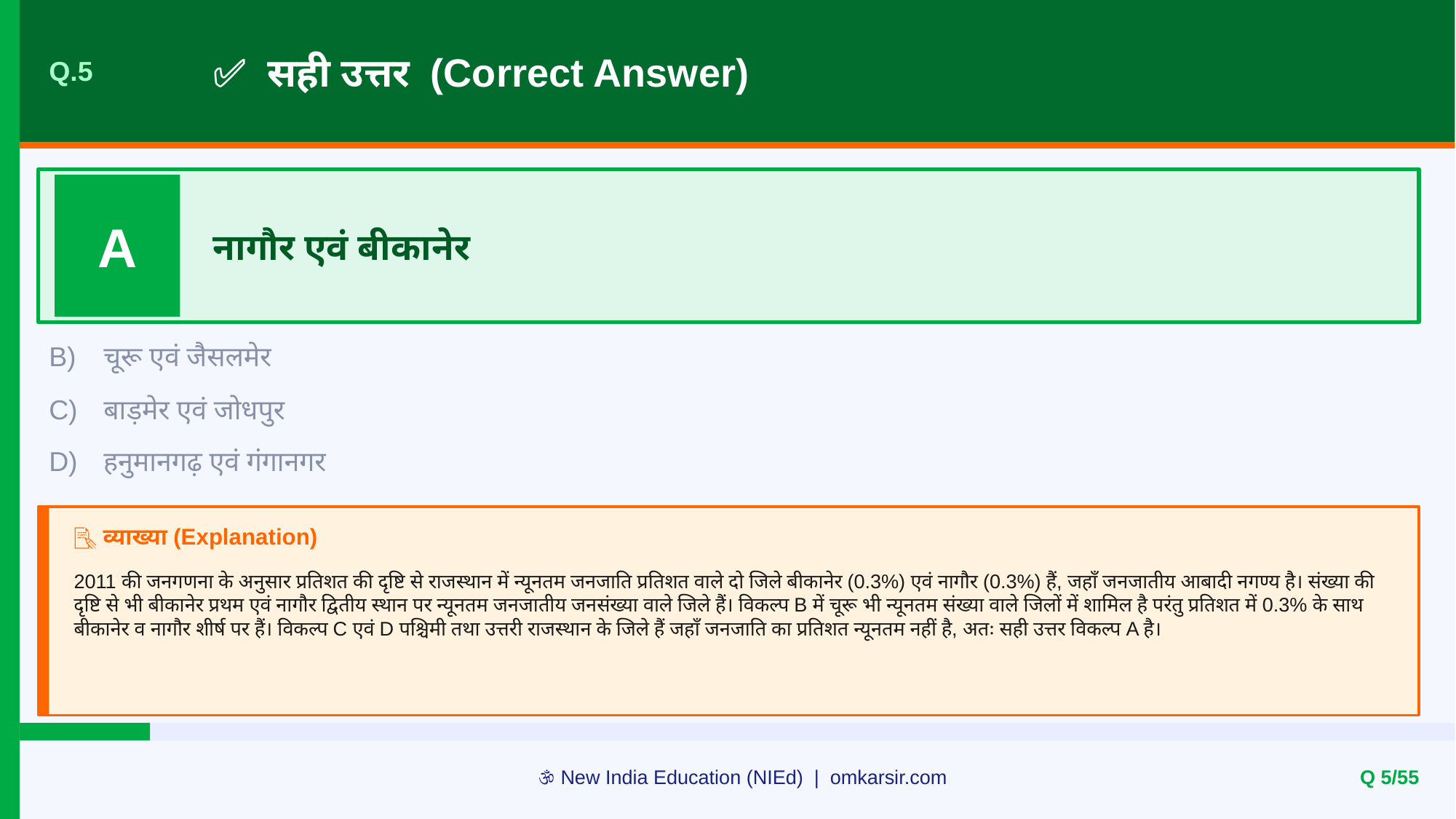

✅  सही उत्तर  (Correct Answer)
Q.5

A
नागौर एवं बीकानेर
B)
चूरू एवं जैसलमेर
C)
बाड़मेर एवं जोधपुर
D)
हनुमानगढ़ एवं गंगानगर

📝 व्याख्या (Explanation)
2011 की जनगणना के अनुसार प्रतिशत की दृष्टि से राजस्थान में न्यूनतम जनजाति प्रतिशत वाले दो जिले बीकानेर (0.3%) एवं नागौर (0.3%) हैं, जहाँ जनजातीय आबादी नगण्य है। संख्या की दृष्टि से भी बीकानेर प्रथम एवं नागौर द्वितीय स्थान पर न्यूनतम जनजातीय जनसंख्या वाले जिले हैं। विकल्प B में चूरू भी न्यूनतम संख्या वाले जिलों में शामिल है परंतु प्रतिशत में 0.3% के साथ बीकानेर व नागौर शीर्ष पर हैं। विकल्प C एवं D पश्चिमी तथा उत्तरी राजस्थान के जिले हैं जहाँ जनजाति का प्रतिशत न्यूनतम नहीं है, अतः सही उत्तर विकल्प A है।

🕉️ New India Education (NIEd)  |  omkarsir.com
Q 5/55